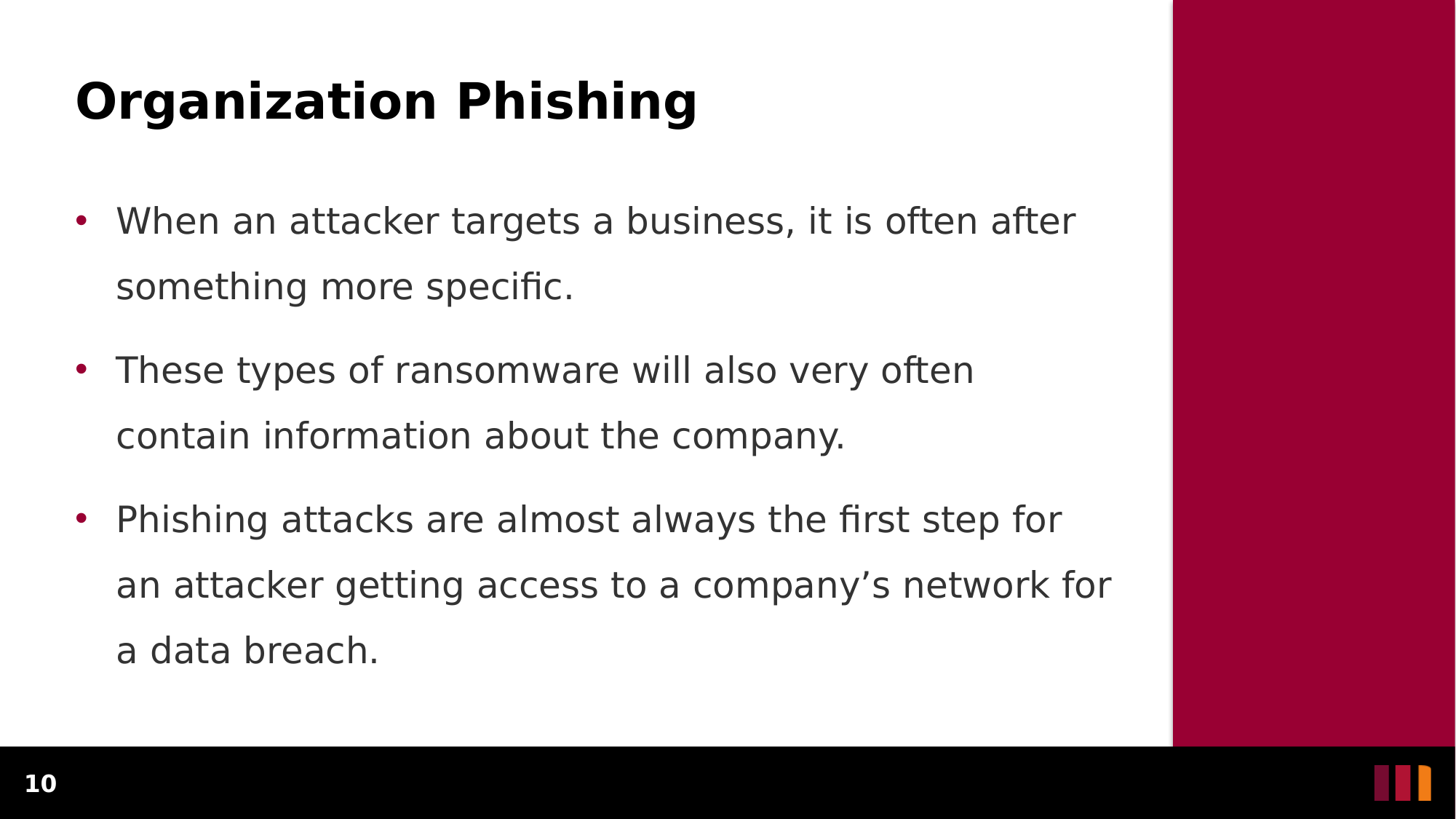

# Organization Phishing
When an attacker targets a business, it is often after something more specific.
These types of ransomware will also very often contain information about the company.
Phishing attacks are almost always the first step for an attacker getting access to a company’s network for a data breach.
10